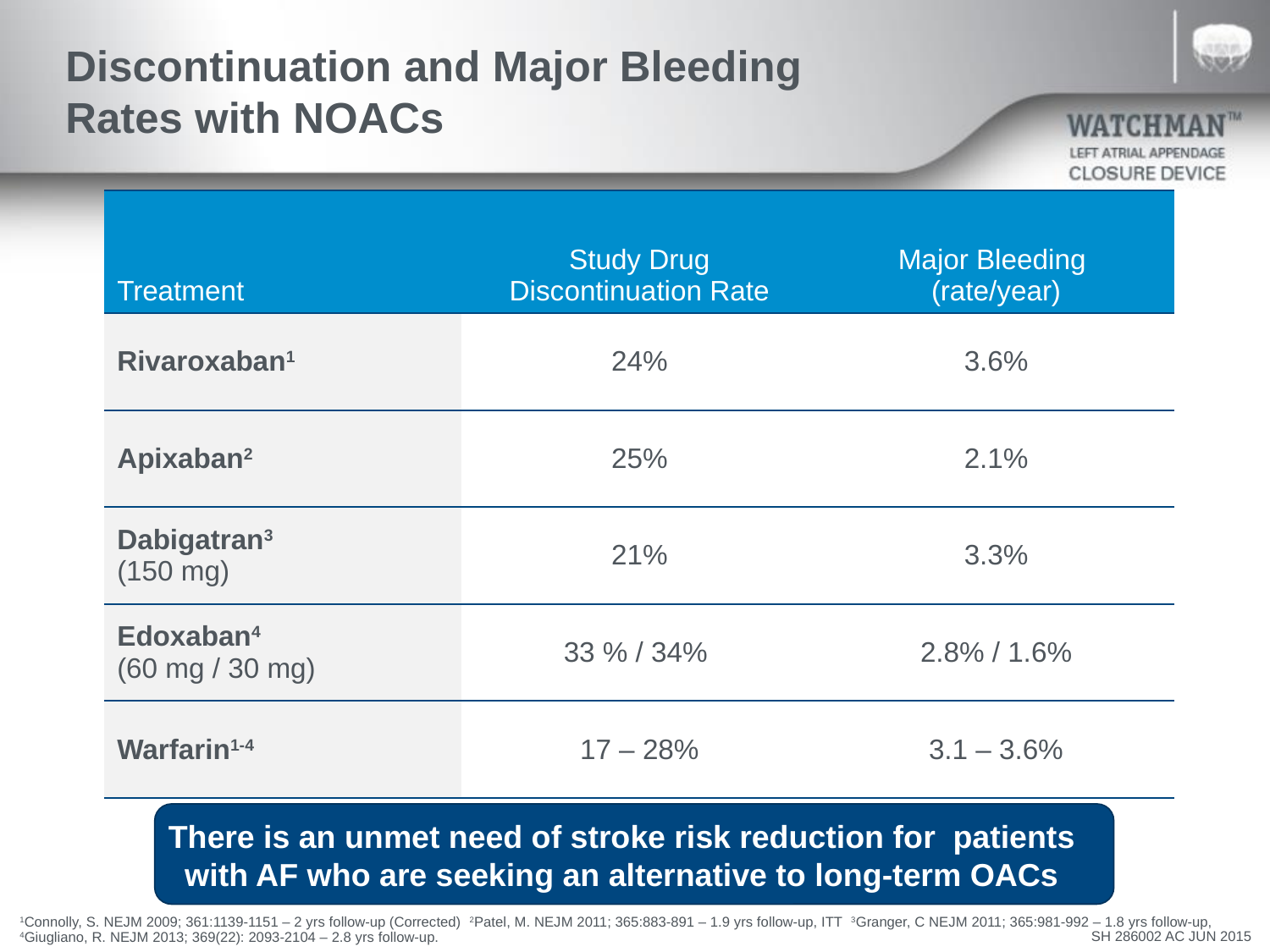

# Discontinuation and Major Bleeding Rates with NOACs
| Treatment | Study Drug Discontinuation Rate | Major Bleeding (rate/year) |
| --- | --- | --- |
| Rivaroxaban1 | 24% | 3.6% |
| Apixaban2 | 25% | 2.1% |
| Dabigatran3 (150 mg) | 21% | 3.3% |
| Edoxaban4 (60 mg / 30 mg) | 33 % / 34% | 2.8% / 1.6% |
| Warfarin1-4 | 17 – 28% | 3.1 – 3.6% |

There is an unmet need of stroke risk reduction for  patients with AF who are seeking an alternative to long-term OACs
1Connolly, S. NEJM 2009; 361:1139-1151 – 2 yrs follow-up (Corrected)  2Patel, M. NEJM 2011; 365:883-891 – 1.9 yrs follow-up, ITT  3Granger, C NEJM 2011; 365:981-992 – 1.8 yrs follow-up, 4Giugliano, R. NEJM 2013; 369(22): 2093-2104 – 2.8 yrs follow-up.